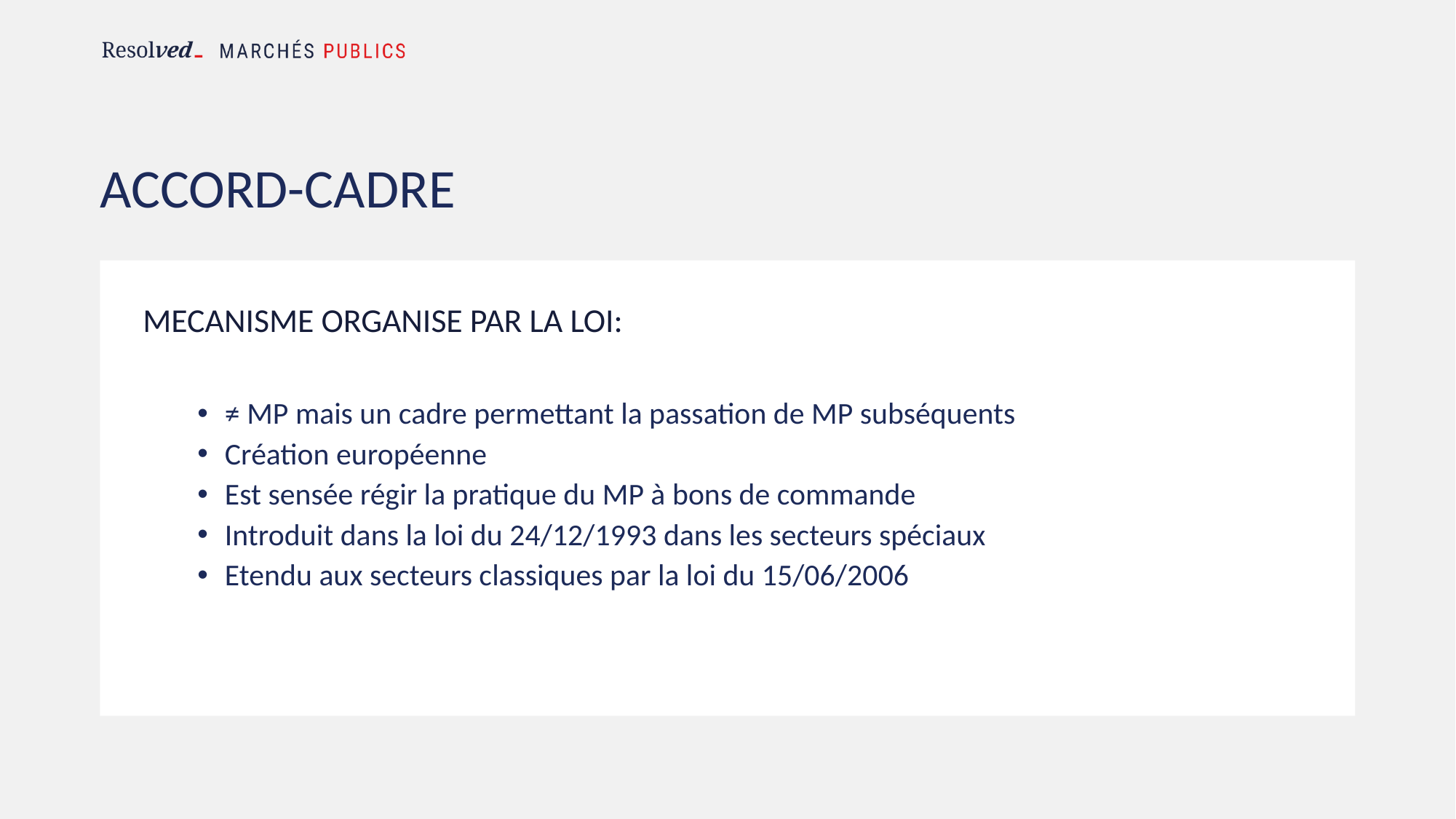

# ACCORD-CADRE
MECANISME ORGANISE PAR LA LOI:

≠ MP mais un cadre permettant la passation de MP subséquents
Création européenne
Est sensée régir la pratique du MP à bons de commande
Introduit dans la loi du 24/12/1993 dans les secteurs spéciaux
Etendu aux secteurs classiques par la loi du 15/06/2006